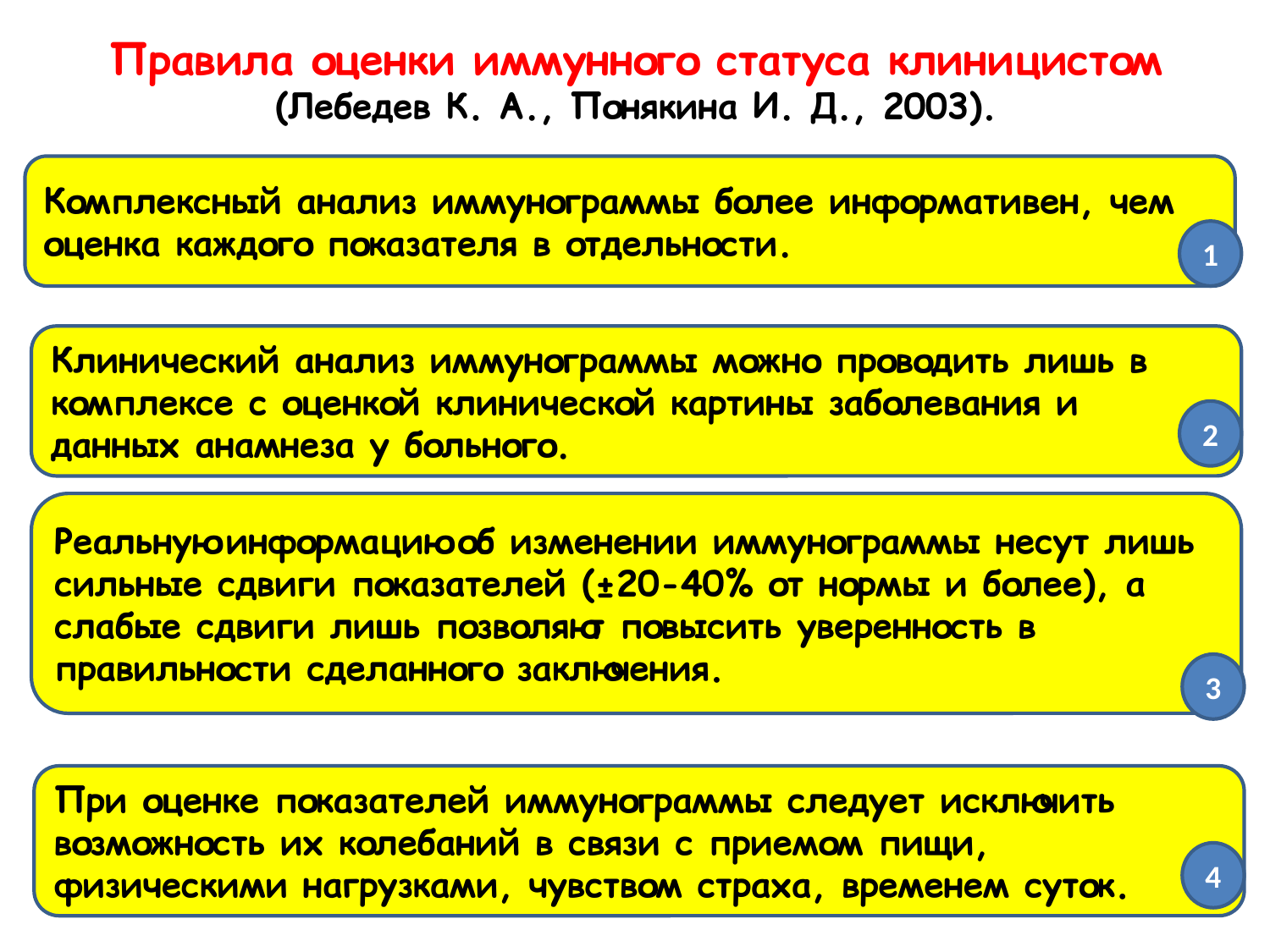

Правила оценки иммунного статуса клиницистом (Лебедев К. А., Понякина И. Д., 2003).
Комплексный анализ иммунограммы более информативен, чем оценка каждого показателя в отдельности.
1
Клинический анализ иммунограммы можно проводить лишь в комплексе с оценкой клинической картины заболевания и данных анамнеза у больного.
2
Реальную информацию об изменении иммунограммы несут лишь сильные сдвиги показателей (±20-40% от нормы и более), а слабые сдвиги лишь позволяют повысить уверенность в правильности сделанного заключения.
3
При оценке показателей иммунограммы следует исключить возможность их колебаний в связи с приемом пищи, физическими нагрузками, чувством страха, временем суток.
4